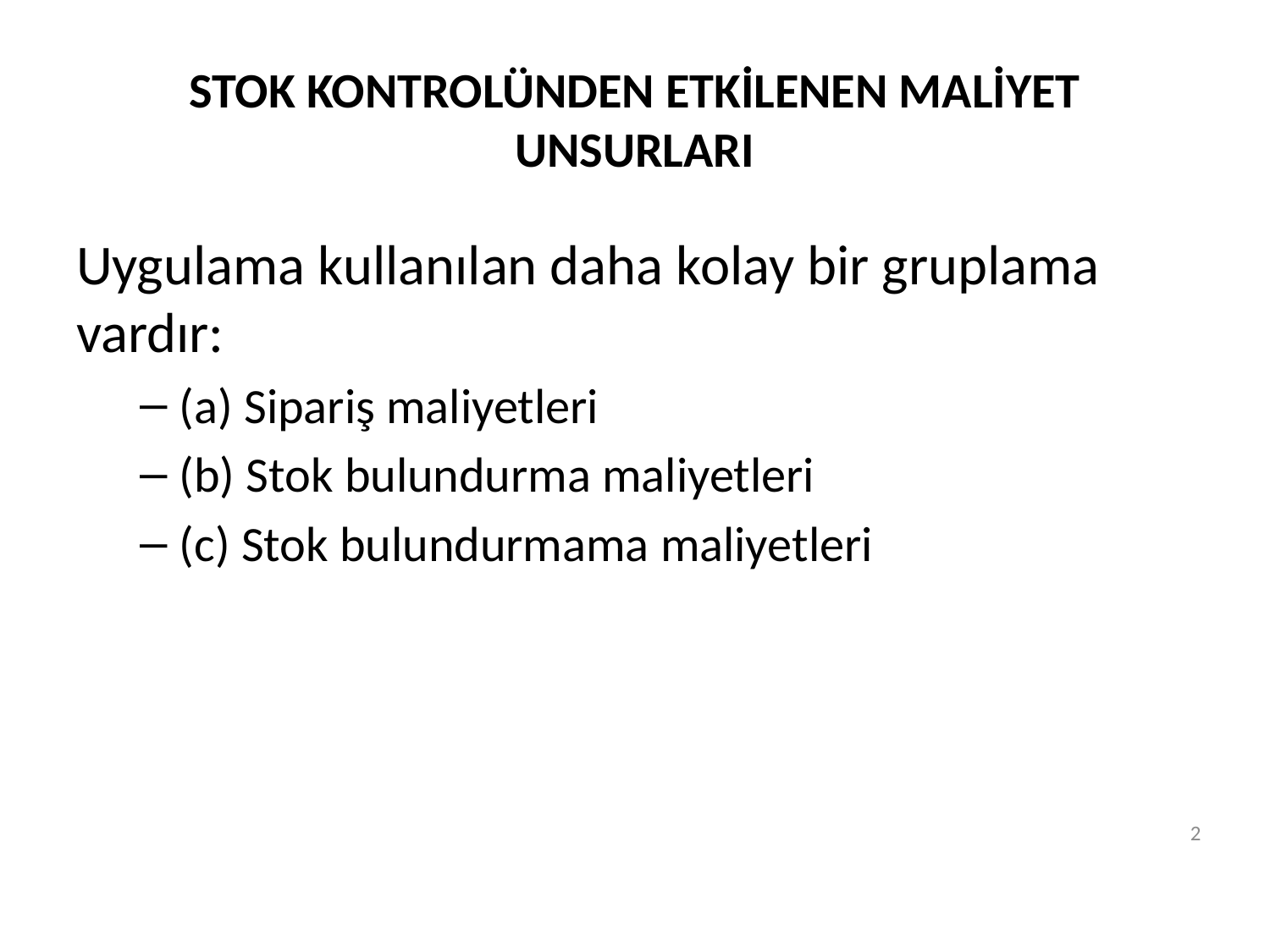

# STOK KONTROLÜNDEN ETKİLENEN MALİYET UNSURLARI
Uygulama kullanılan daha kolay bir gruplama vardır:
(a) Sipariş maliyetleri
(b) Stok bulundurma maliyetleri
(c) Stok bulundurmama maliyetleri
2